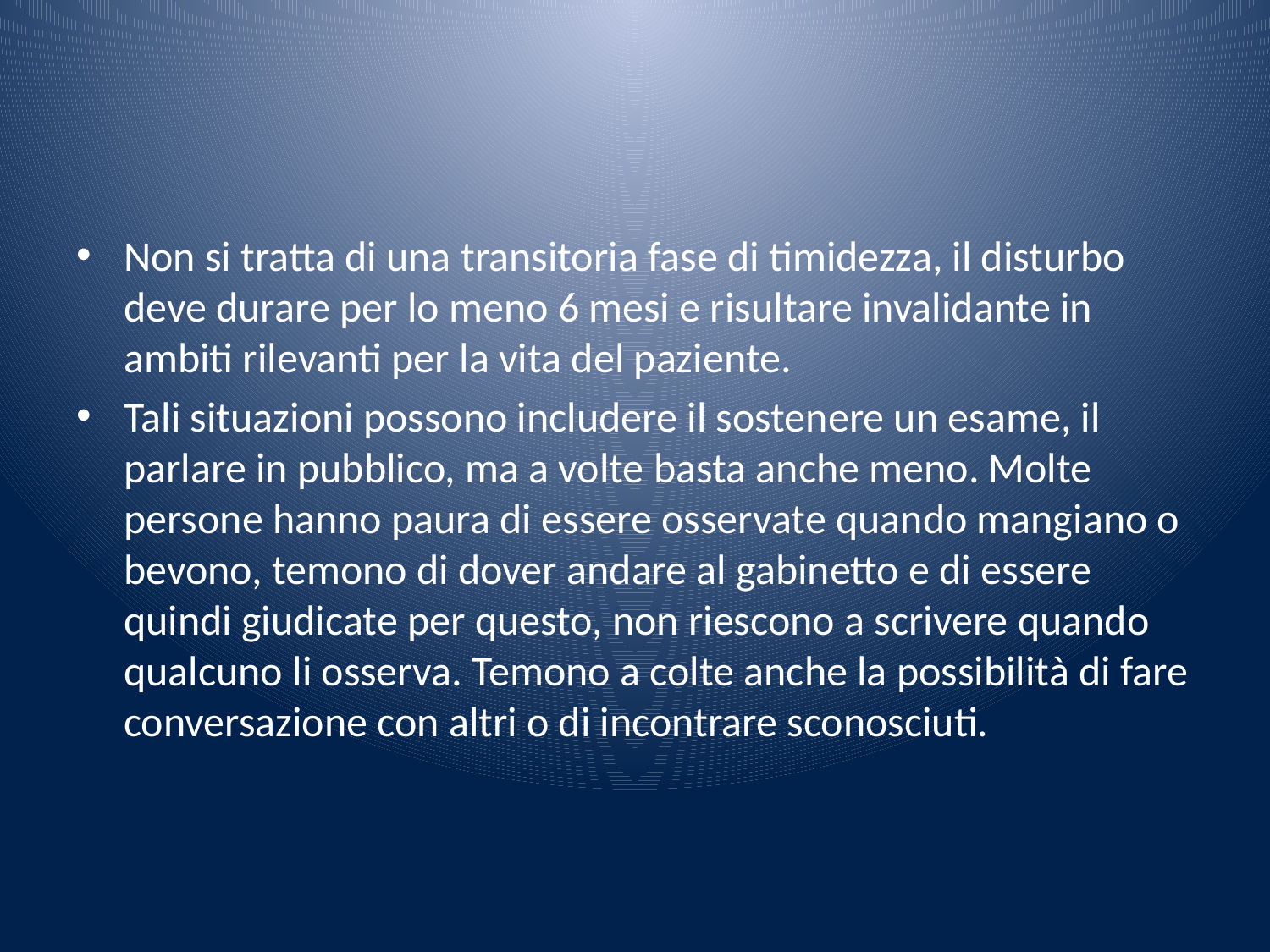

#
Non si tratta di una transitoria fase di timidezza, il disturbo deve durare per lo meno 6 mesi e risultare invalidante in ambiti rilevanti per la vita del paziente.
Tali situazioni possono includere il sostenere un esame, il parlare in pubblico, ma a volte basta anche meno. Molte persone hanno paura di essere osservate quando mangiano o bevono, temono di dover andare al gabinetto e di essere quindi giudicate per questo, non riescono a scrivere quando qualcuno li osserva. Temono a colte anche la possibilità di fare conversazione con altri o di incontrare sconosciuti.